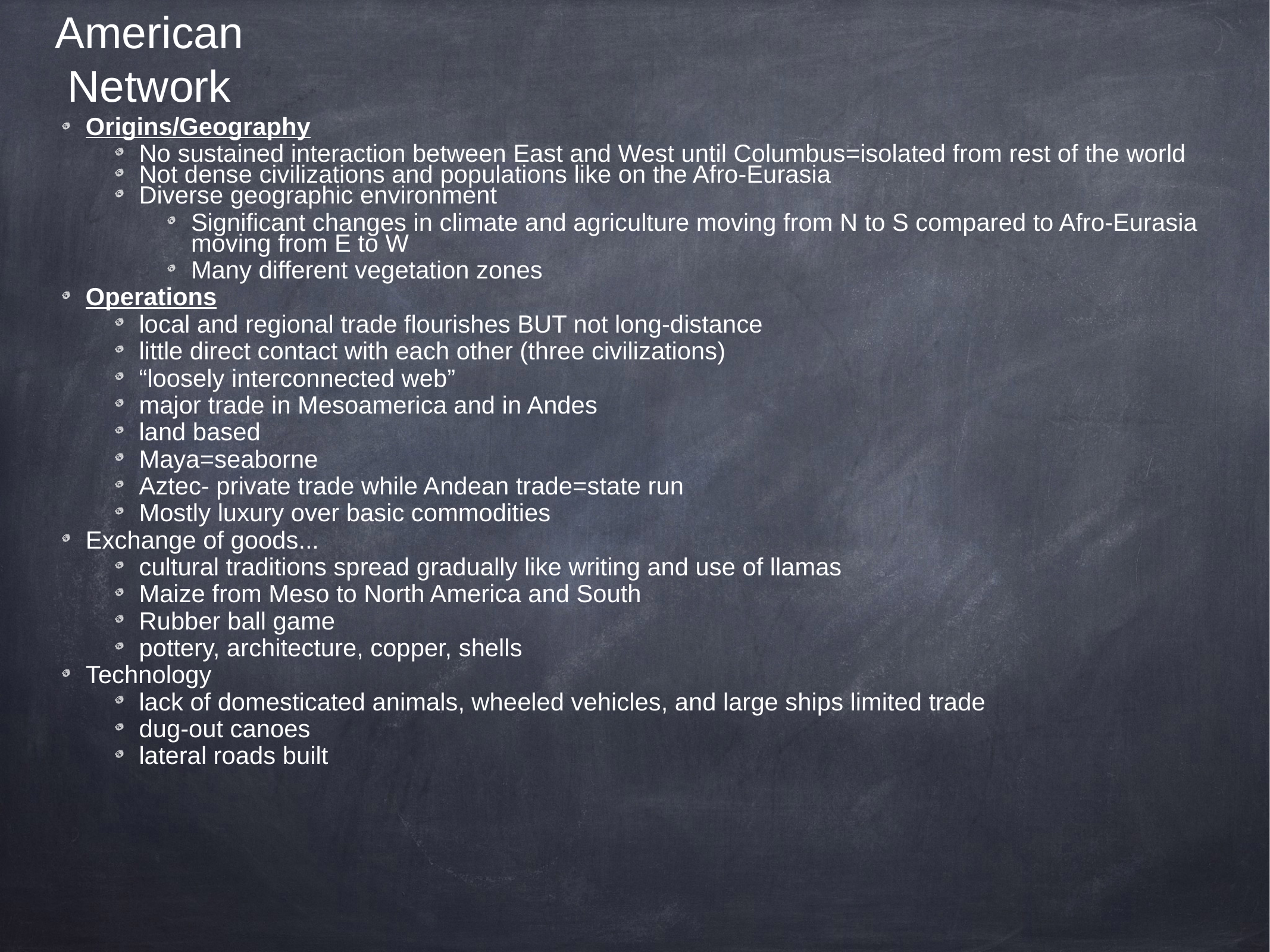

# American Network
Origins/Geography
No sustained interaction between East and West until Columbus=isolated from rest of the world
Not dense civilizations and populations like on the Afro-Eurasia
Diverse geographic environment
Significant changes in climate and agriculture moving from N to S compared to Afro-Eurasia moving from E to W
Many different vegetation zones
Operations
local and regional trade flourishes BUT not long-distance
little direct contact with each other (three civilizations)
“loosely interconnected web”
major trade in Mesoamerica and in Andes
land based
Maya=seaborne
Aztec- private trade while Andean trade=state run
Mostly luxury over basic commodities
Exchange of goods...
cultural traditions spread gradually like writing and use of llamas
Maize from Meso to North America and South
Rubber ball game
pottery, architecture, copper, shells
Technology
lack of domesticated animals, wheeled vehicles, and large ships limited trade
dug-out canoes
lateral roads built